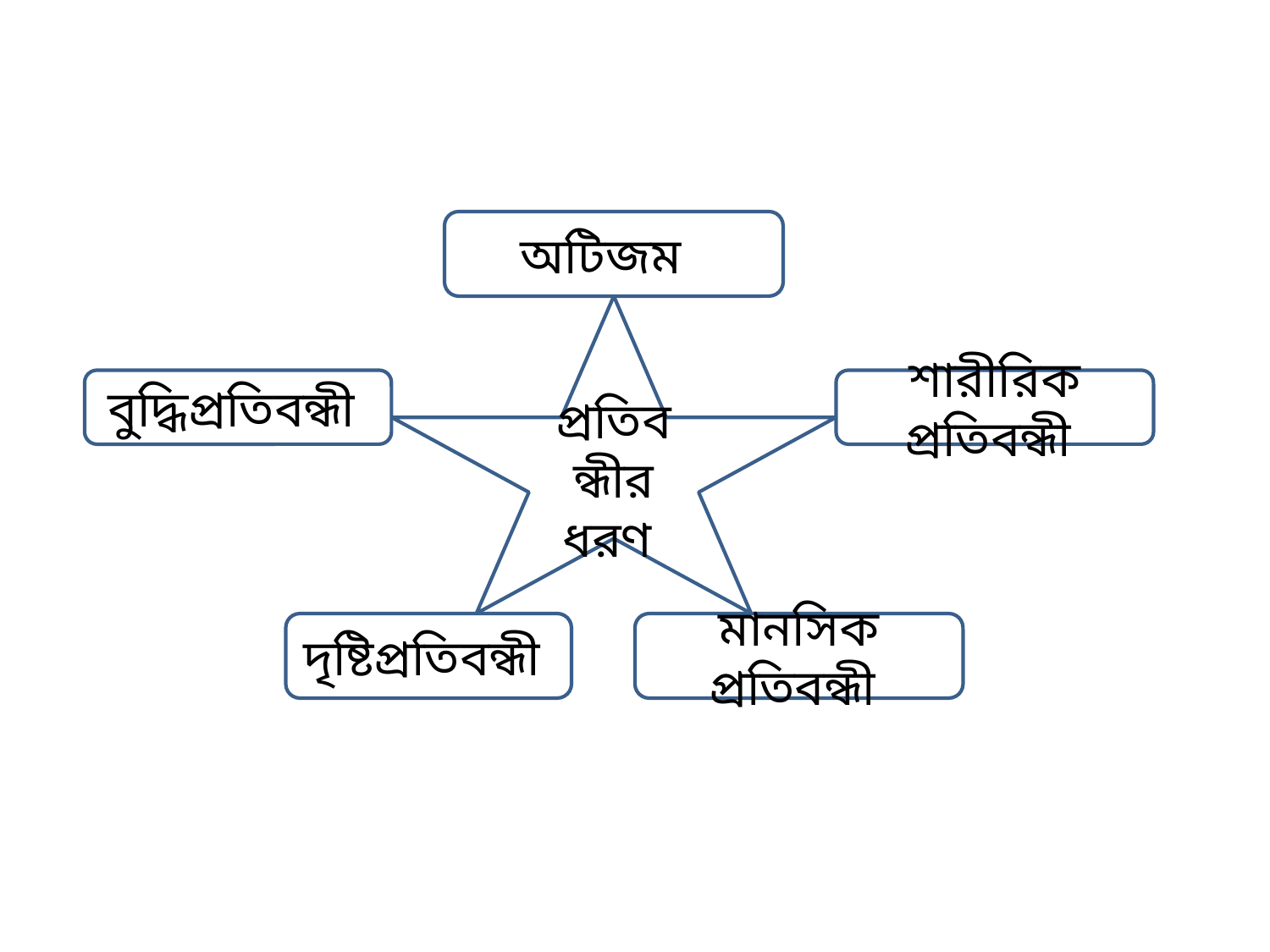

অটিজম
প্রতিবন্ধীর ধরণ
বুদ্ধিপ্রতিবন্ধী
শারীরিক প্রতিবন্ধী
দৃষ্টিপ্রতিবন্ধী
মানসিক প্রতিবন্ধী